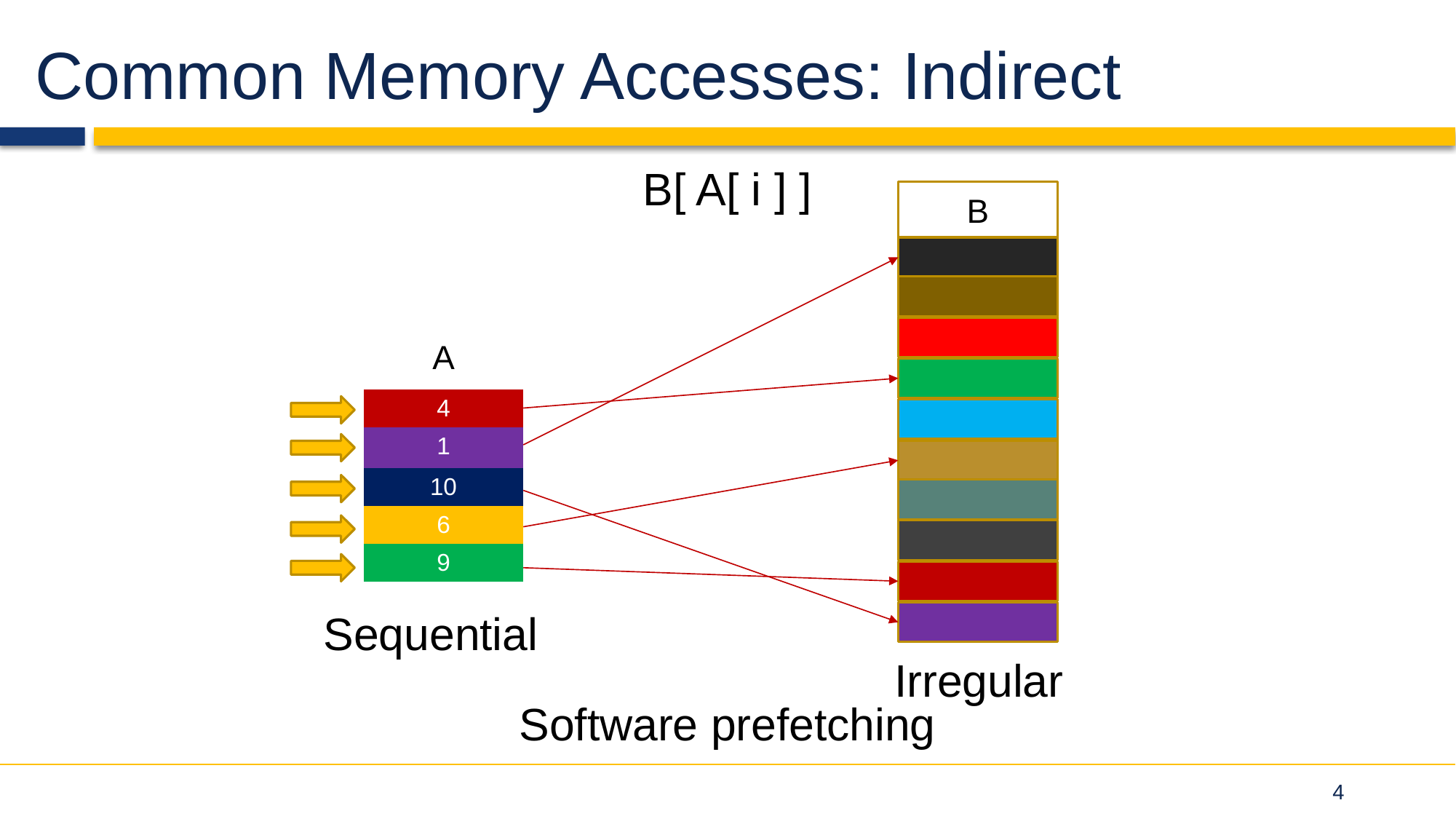

# Common Memory Accesses: Indirect
B[ A[ i ] ]

B

| A |
| --- |
| 4 |
| 1 |
| 10 |
| 6 |
| 9 |

Sequential

Irregular

Software prefetching

4